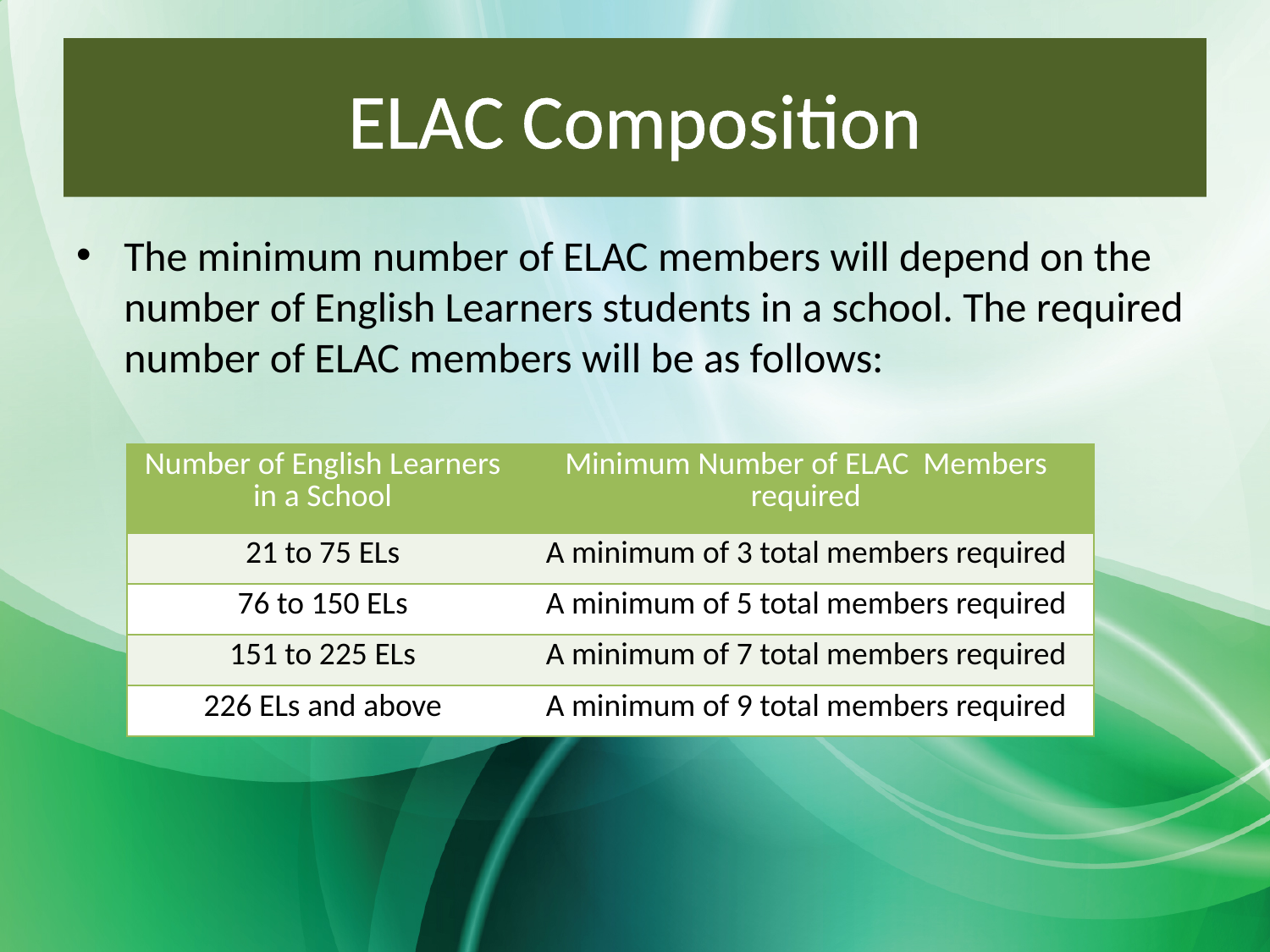

# ELAC Composition
The minimum number of ELAC members will depend on the number of English Learners students in a school. The required number of ELAC members will be as follows:
| Number of English Learners in a School | Minimum Number of ELAC Members required |
| --- | --- |
| 21 to 75 ELs | A minimum of 3 total members required |
| 76 to 150 ELs | A minimum of 5 total members required |
| 151 to 225 ELs | A minimum of 7 total members required |
| 226 ELs and above | A minimum of 9 total members required |